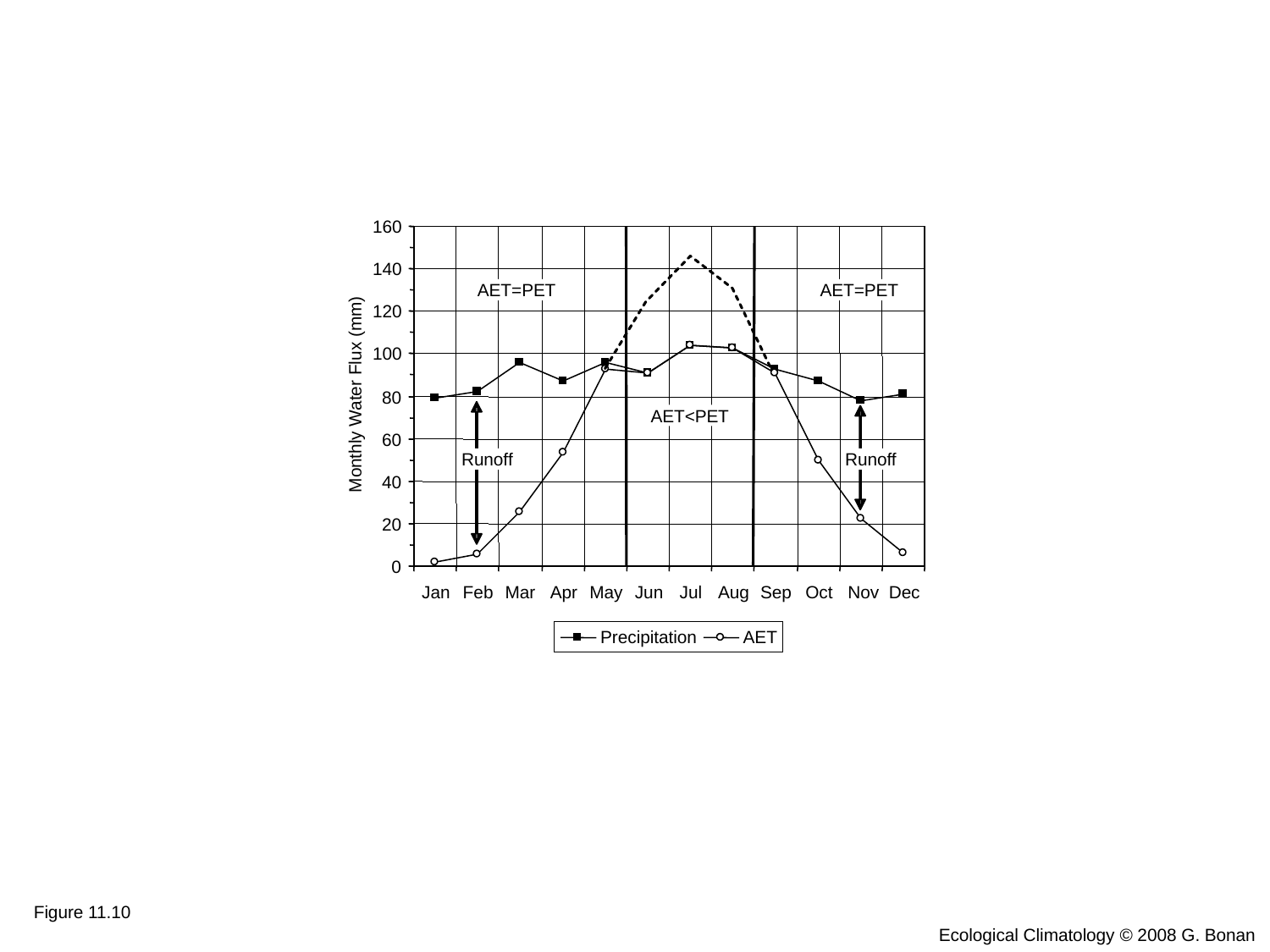

160

140

AET=PET
AET=PET

120

100

Monthly Water Flux (mm)
80

AET<PET

60

Runoff

Runoff

40

20

0

Jan
Feb
Mar
Apr
May
Jun
Jul
Aug
Sep
Oct
Nov
Dec

Precipitation
AET

Figure 11.10
Ecological Climatology © 2008 G. Bonan